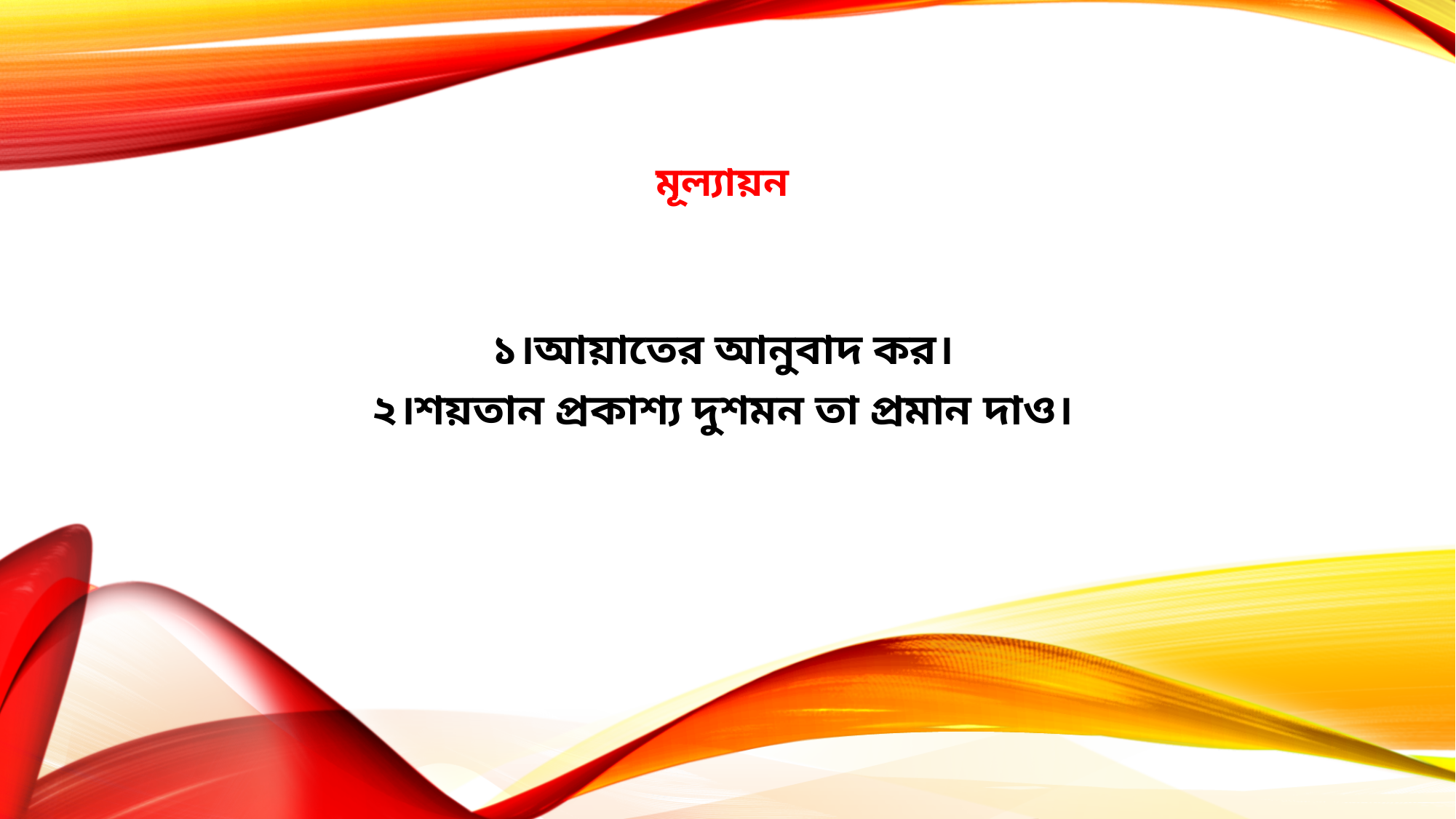

# মূল্যায়ন
১।আয়াতের আনুবাদ কর।
২।শয়তান প্রকাশ্য দুশমন তা প্রমান দাও।